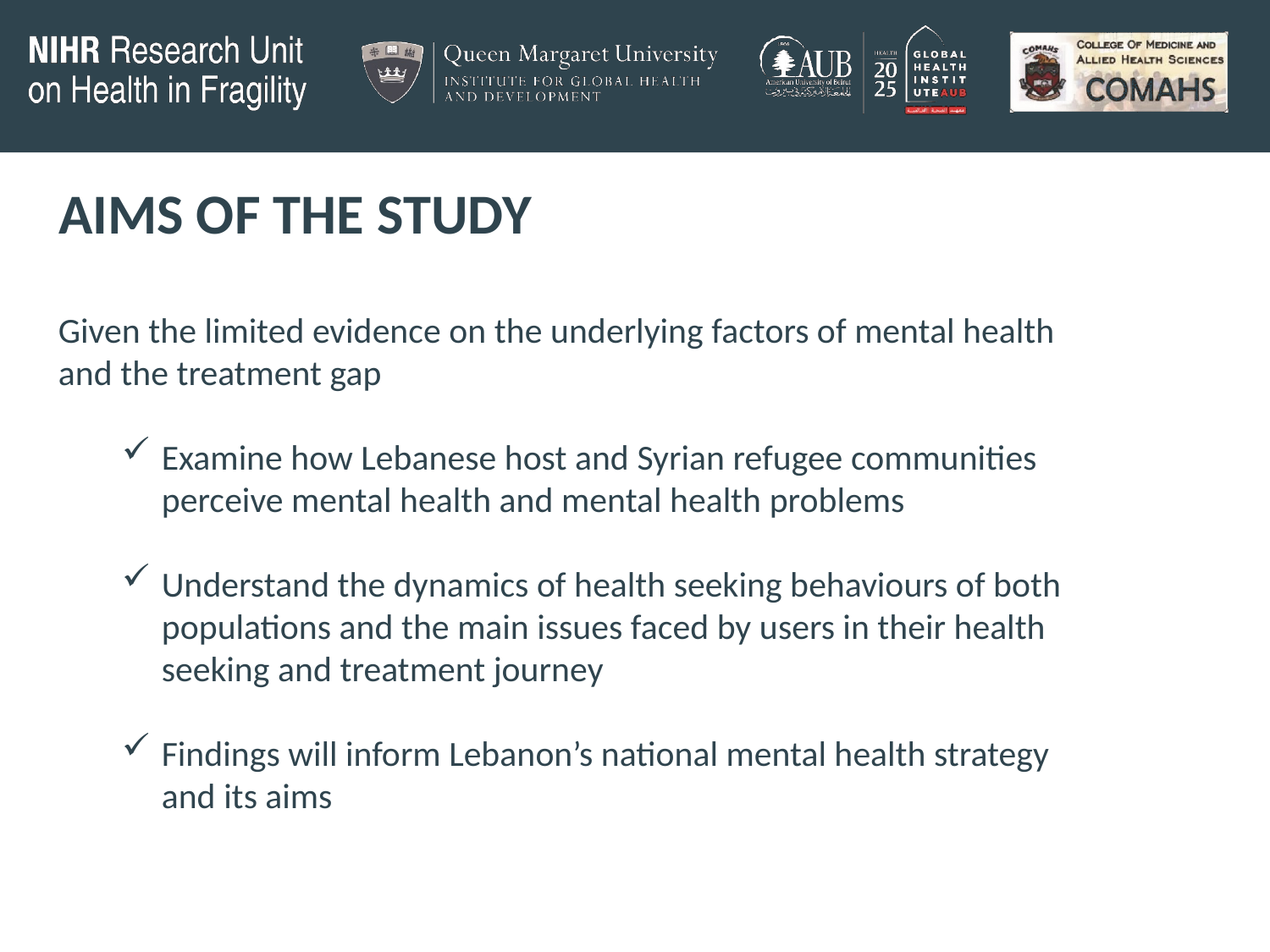

# AIMS OF THE STUDY
Given the limited evidence on the underlying factors of mental health and the treatment gap

Examine how Lebanese host and Syrian refugee communities perceive mental health and mental health problems

Understand the dynamics of health seeking behaviours of both populations and the main issues faced by users in their health seeking and treatment journey

Findings will inform Lebanon’s national mental health strategy and its aims